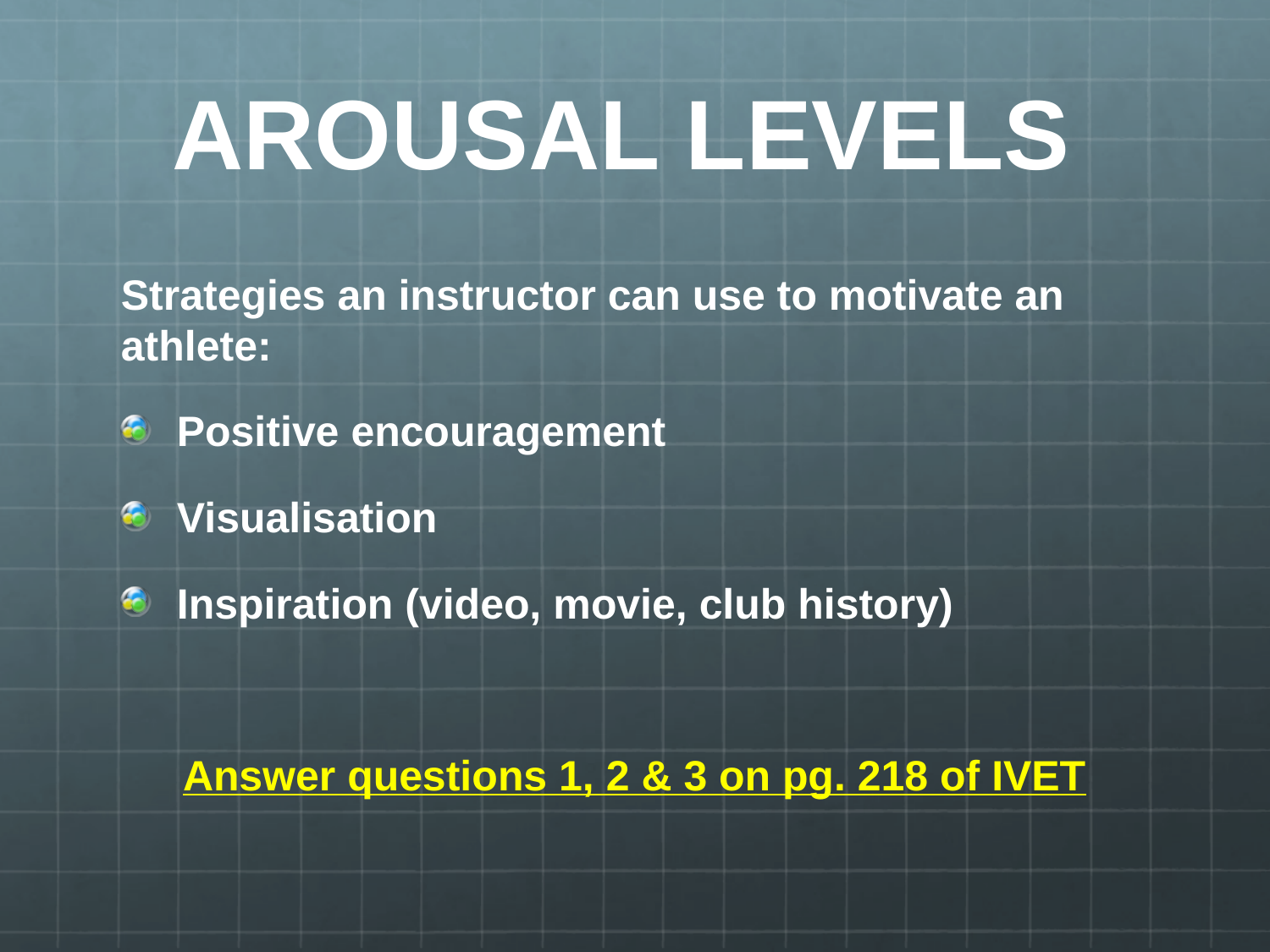

# AROUSAL LEVELS
Strategies an instructor can use to motivate an athlete:
Positive encouragement
Visualisation
Inspiration (video, movie, club history)

Answer questions 1, 2 & 3 on pg. 218 of IVET